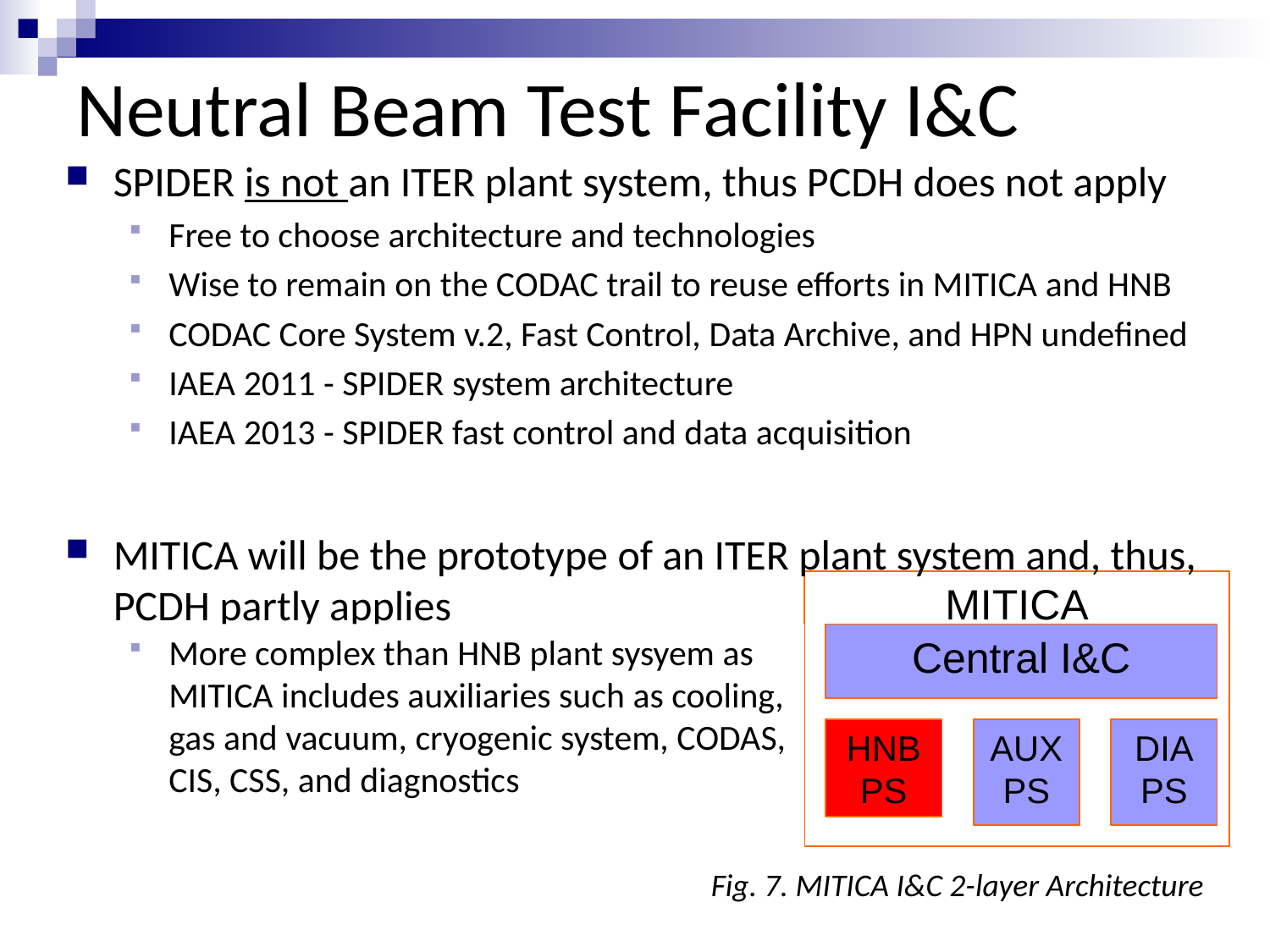

Neutral Beam Test Facility I&C
SPIDER is not an ITER plant system, thus PCDH does not apply
Free to choose architecture and technologies
Wise to remain on the CODAC trail to reuse efforts in MITICA and HNB
CODAC Core System v.2, Fast Control, Data Archive, and HPN undefined
IAEA 2011 - SPIDER system architecture
IAEA 2013 - SPIDER fast control and data acquisition

MITICA will be the prototype of an ITER plant system and, thus, PCDH partly applies
MITICA
More complex than HNB plant sysyem as MITICA includes auxiliaries such as cooling, gas and vacuum, cryogenic system, CODAS, CIS, CSS, and diagnostics
Central I&C
HNB
PS
AUX
PS
DIA
PS
10th IAEA TM on Control, Data Acquisition, and Remote Participation
Nirma University, Gandhinagar, Gujarat,  India – 22 April 2015
7
Fig. 7. MITICA I&C 2-layer Architecture